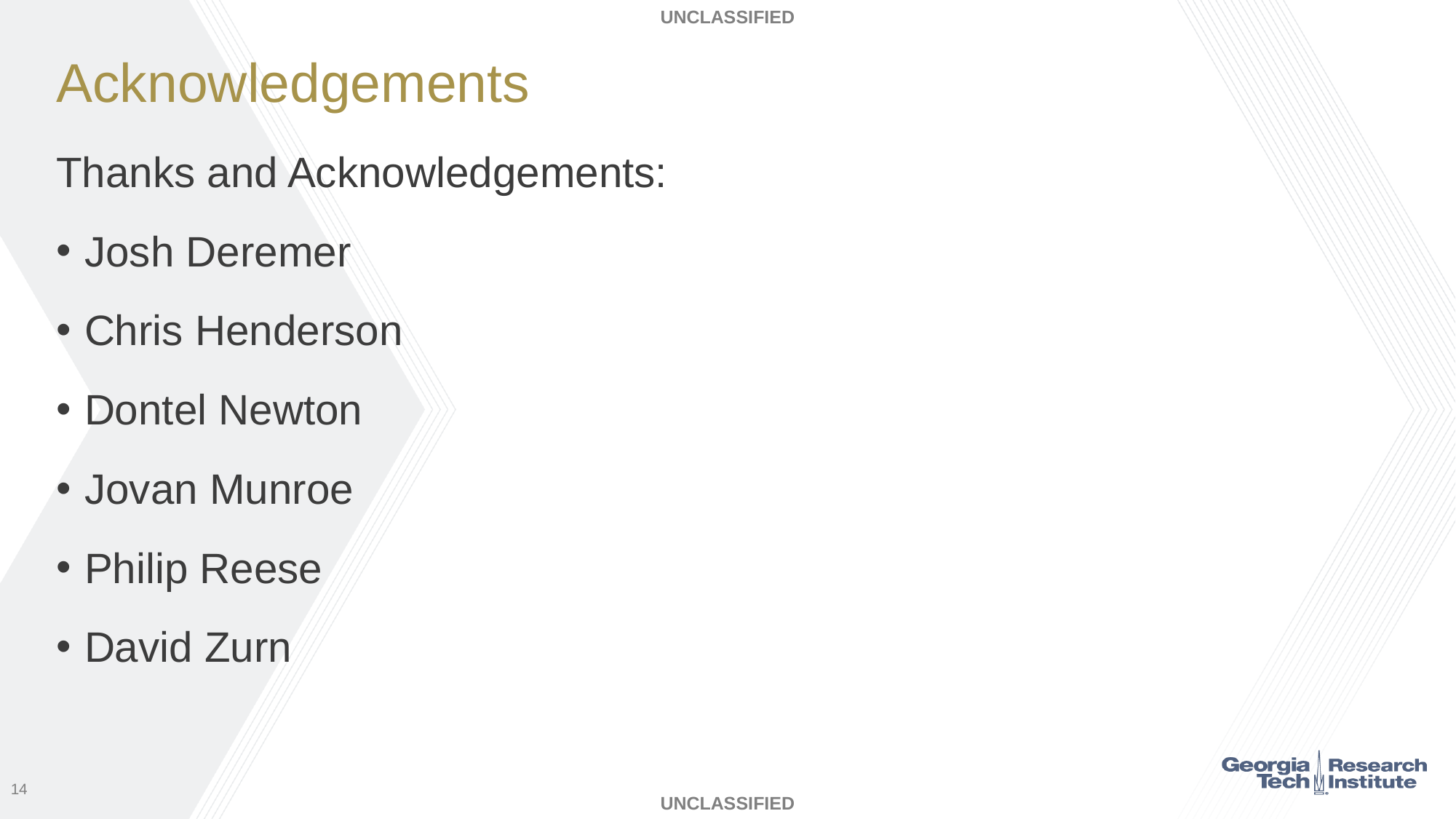

# Acknowledgements
Thanks and Acknowledgements:
Josh Deremer
Chris Henderson
Dontel Newton
Jovan Munroe
Philip Reese
David Zurn